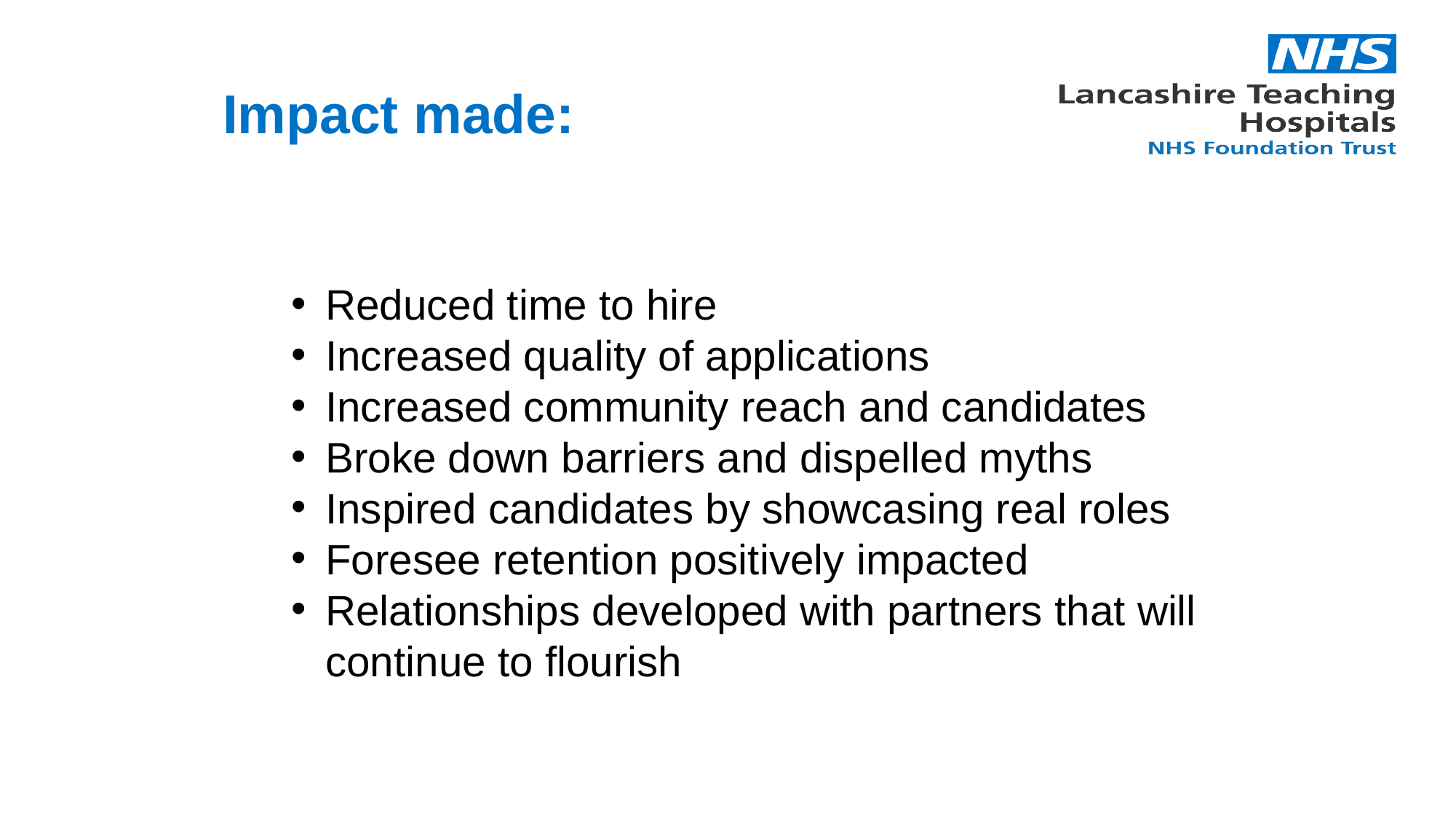

# Impact made:
Reduced time to hire
Increased quality of applications
Increased community reach and candidates
Broke down barriers and dispelled myths
Inspired candidates by showcasing real roles
Foresee retention positively impacted
Relationships developed with partners that will continue to flourish